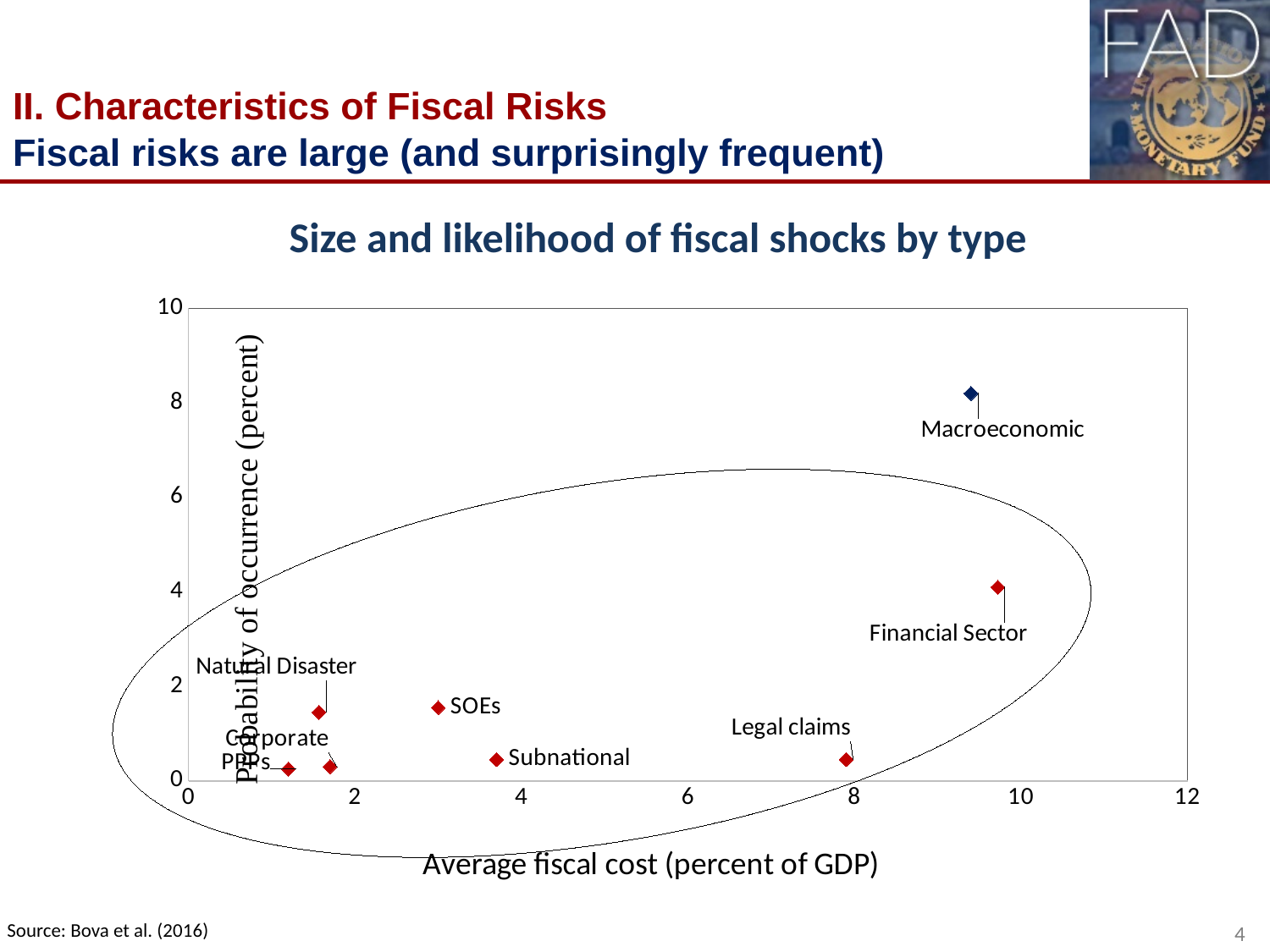

# II. Characteristics of Fiscal Risks Fiscal risks are large (and surprisingly frequent)
Size and likelihood of fiscal shocks by type

### Chart

| Category | Probability of occurance (Percent) |
|---|---|
Source: Bova et al. (2016)
4